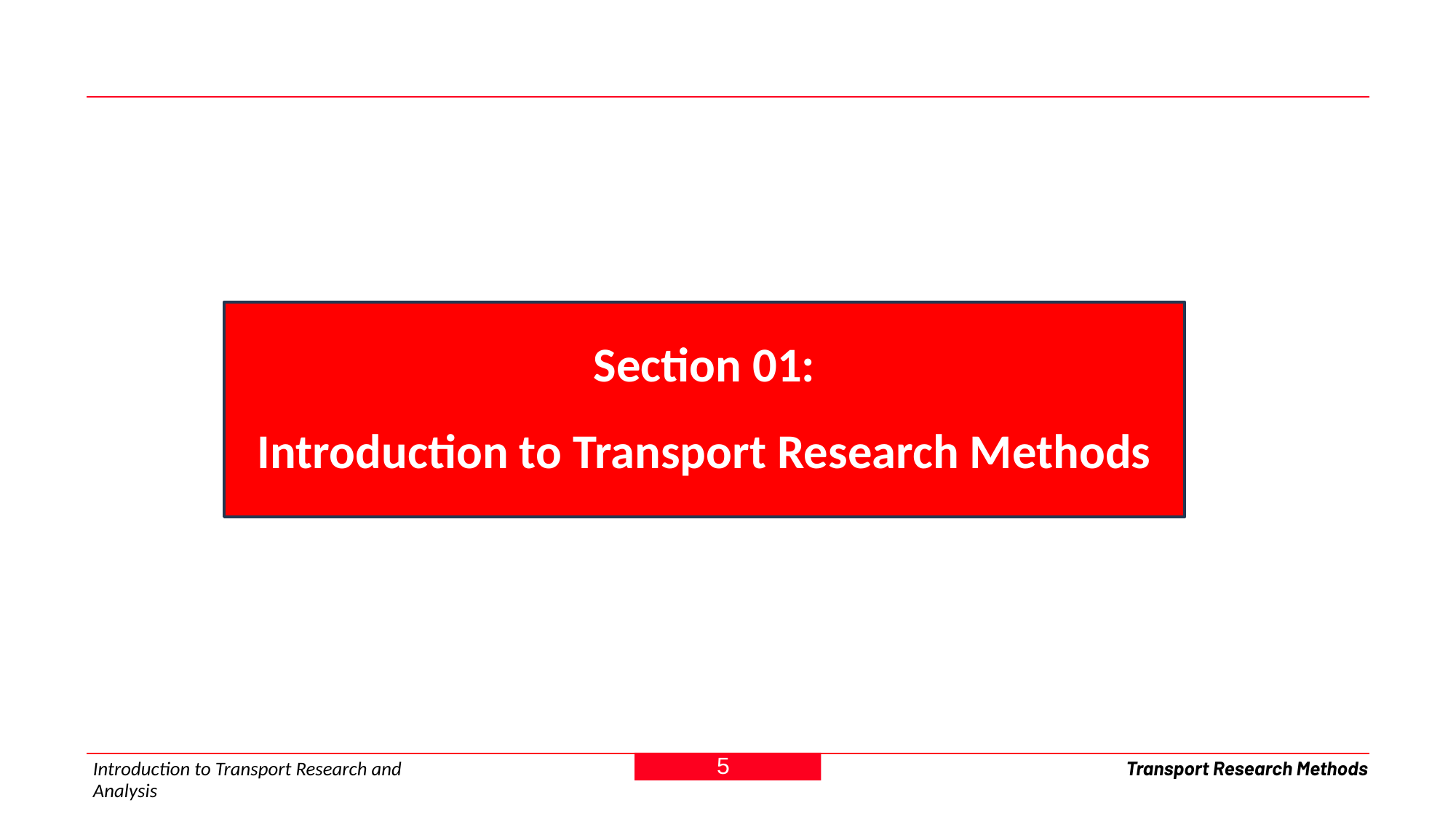

Section 01:
Introduction to Transport Research Methods
5
Introduction to Transport Research and Analysis
Transport Research Methods